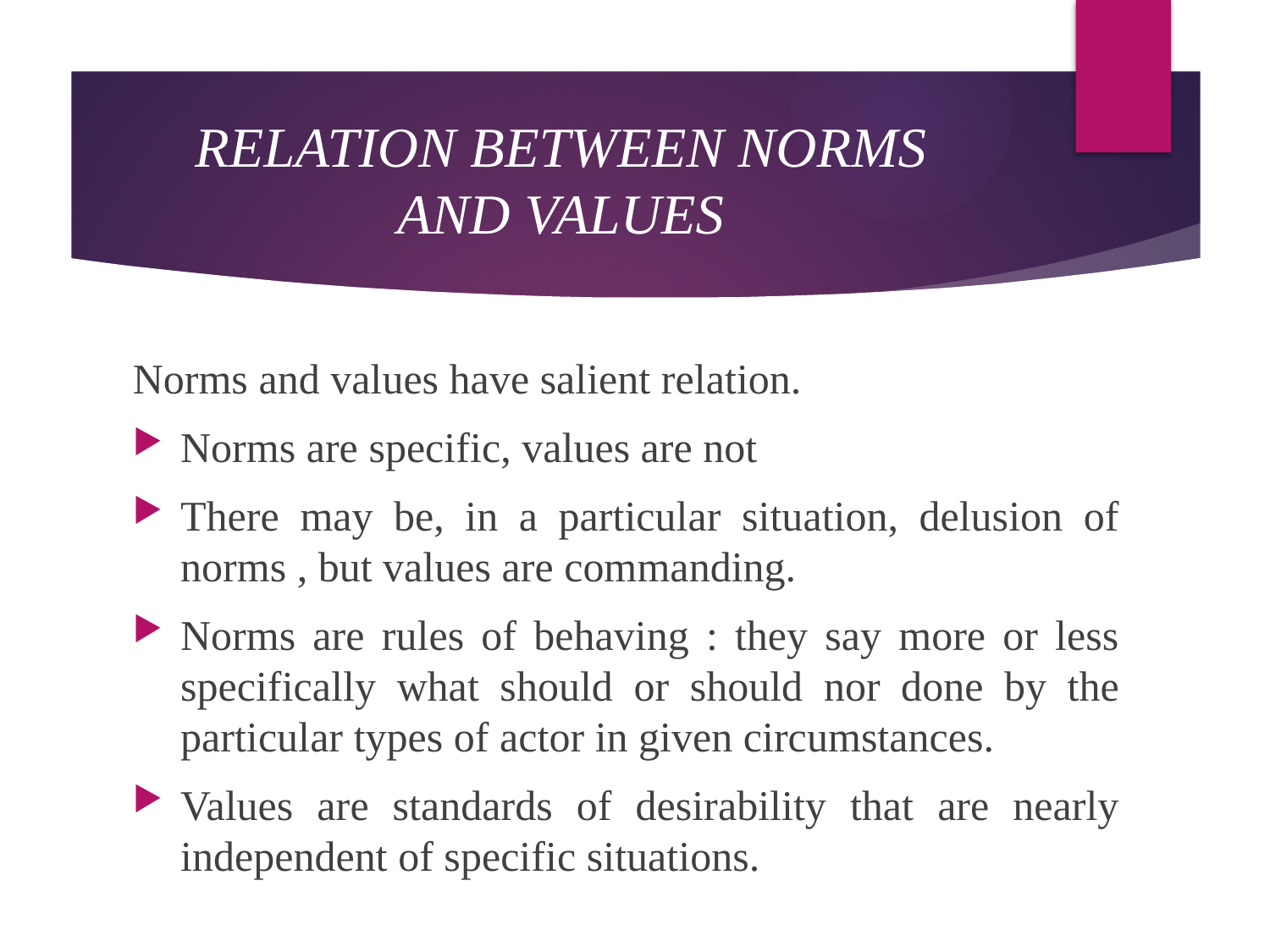

# RELATION BETWEEN NORMS AND VALUES
Norms and values have salient relation.
Norms are specific, values are not
There may be, in a particular situation, delusion of norms , but values are commanding.
Norms are rules of behaving : they say more or less specifically what should or should nor done by the particular types of actor in given circumstances.
Values are standards of desirability that are nearly independent of specific situations.